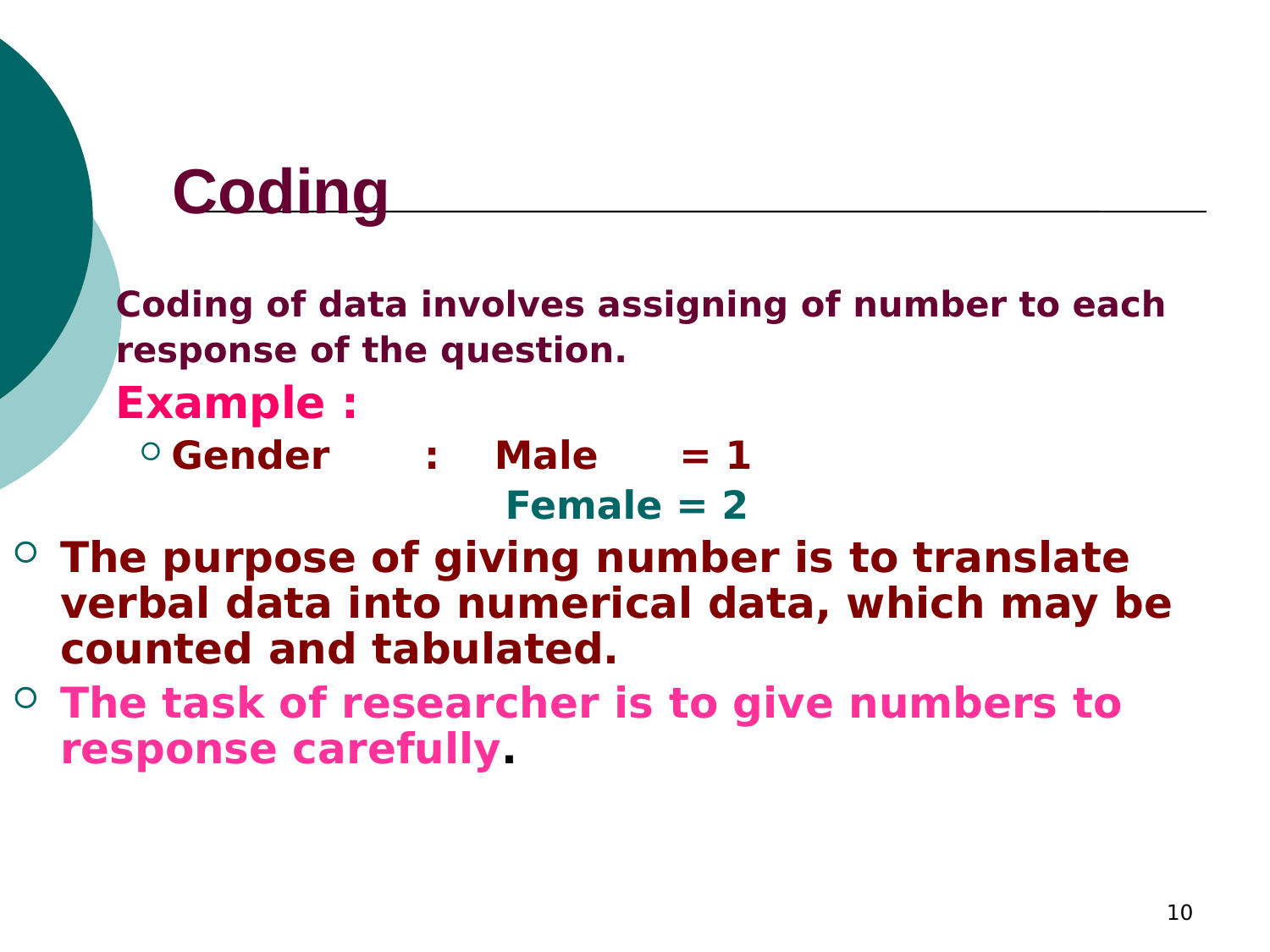

Coding
Coding of data involves assigning of number to each response of the question.
	Example :
Gender       :    Male      = 1
                           Female = 2
The purpose of giving number is to translate verbal data into numerical data, which may be counted and tabulated.
The task of researcher is to give numbers to response carefully.
10